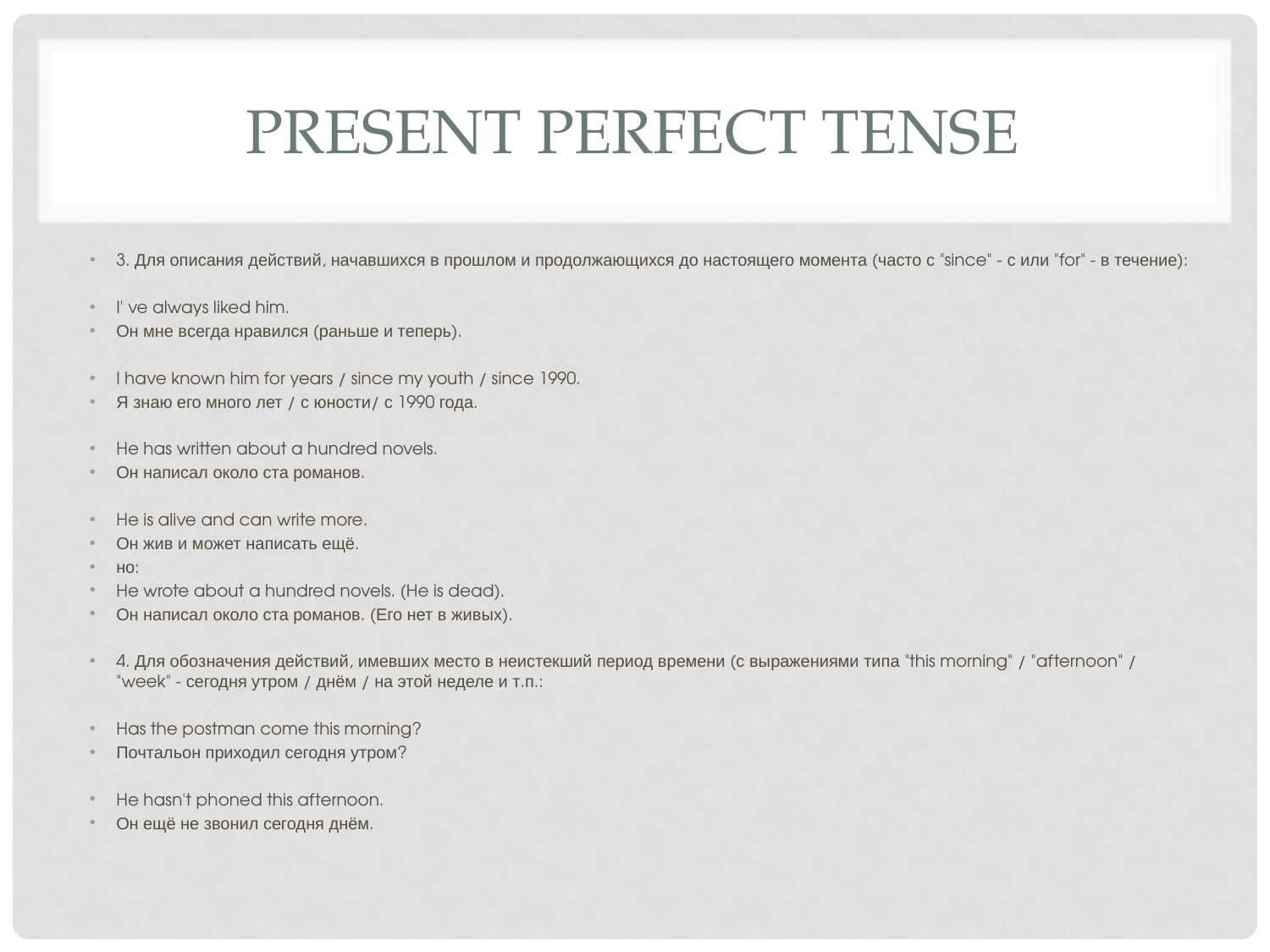

# Present Perfect Tense
3. Для описания действий, начавшихся в прошлом и продолжающихся до настоящего момента (часто с "since" - с или "for" - в течение):

I' ve always liked him.
Он мне всегда нравился (раньше и теперь).

I have known him for years / since my youth / since 1990.
Я знаю его много лет / с юности/ с 1990 года.

He has written about a hundred novels.
Он написал около ста романов.

He is alive and can write more.
Он жив и может написать ещё.
но:
He wrote about a hundred novels. (He is dead).
Он написал около ста романов. (Его нет в живых).

4. Для обозначения действий, имевших место в неистекший период времени (с выражениями типа "this morning" / "afternoon" / "week" - сегодня утром / днём / на этой неделе и т.п.:

Has the postman come this morning?
Почтальон приходил сегодня утром?

He hasn't phoned this afternoon.
Он ещё не звонил сегодня днём.